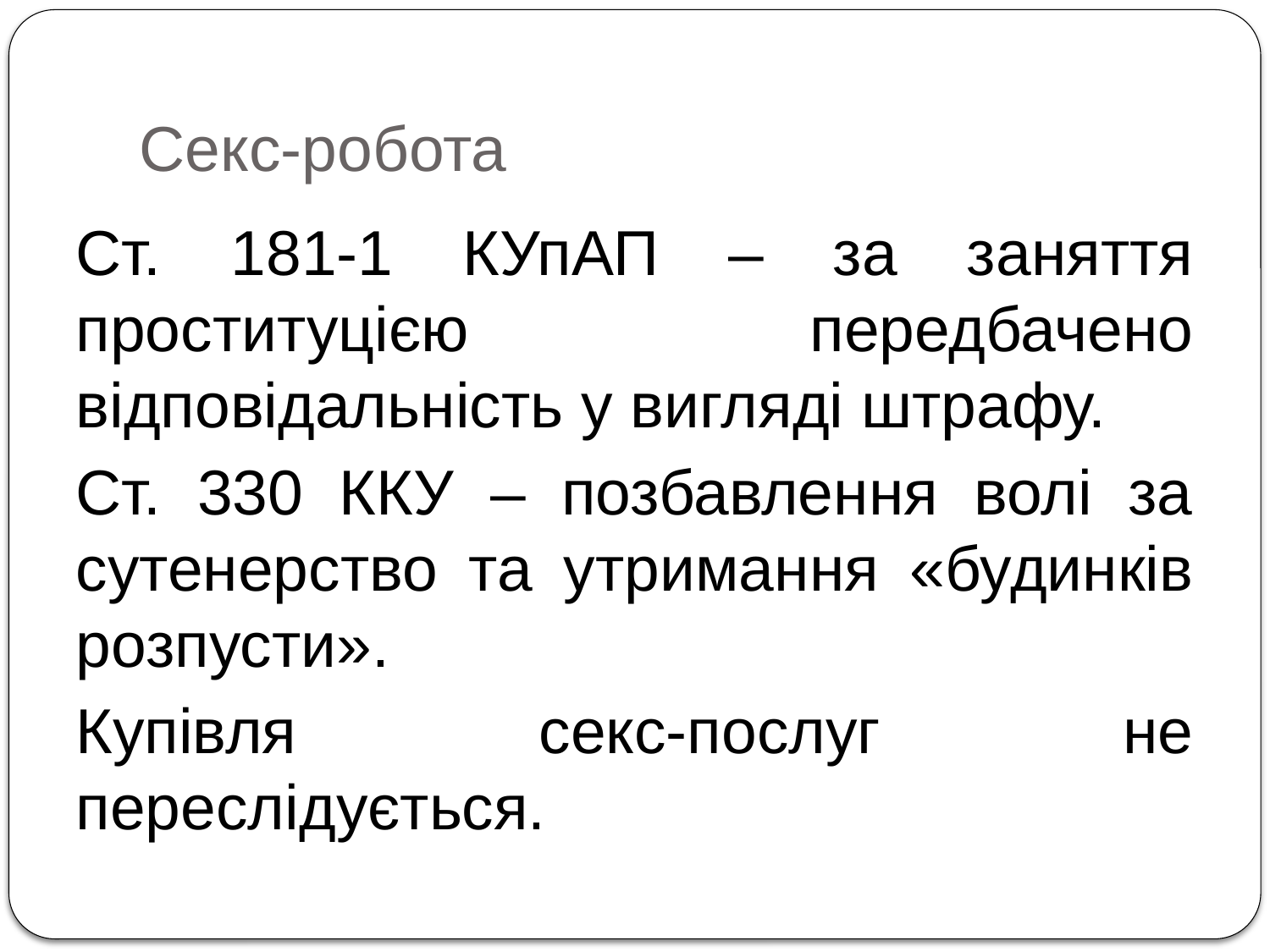

# Секс-робота
Ст. 181-1 КУпАП – за заняття проституцією передбачено відповідальність у вигляді штрафу.
Ст. 330 ККУ – позбавлення волі за сутенерство та утримання «будинків розпусти».
Купівля секс-послуг не переслідується.